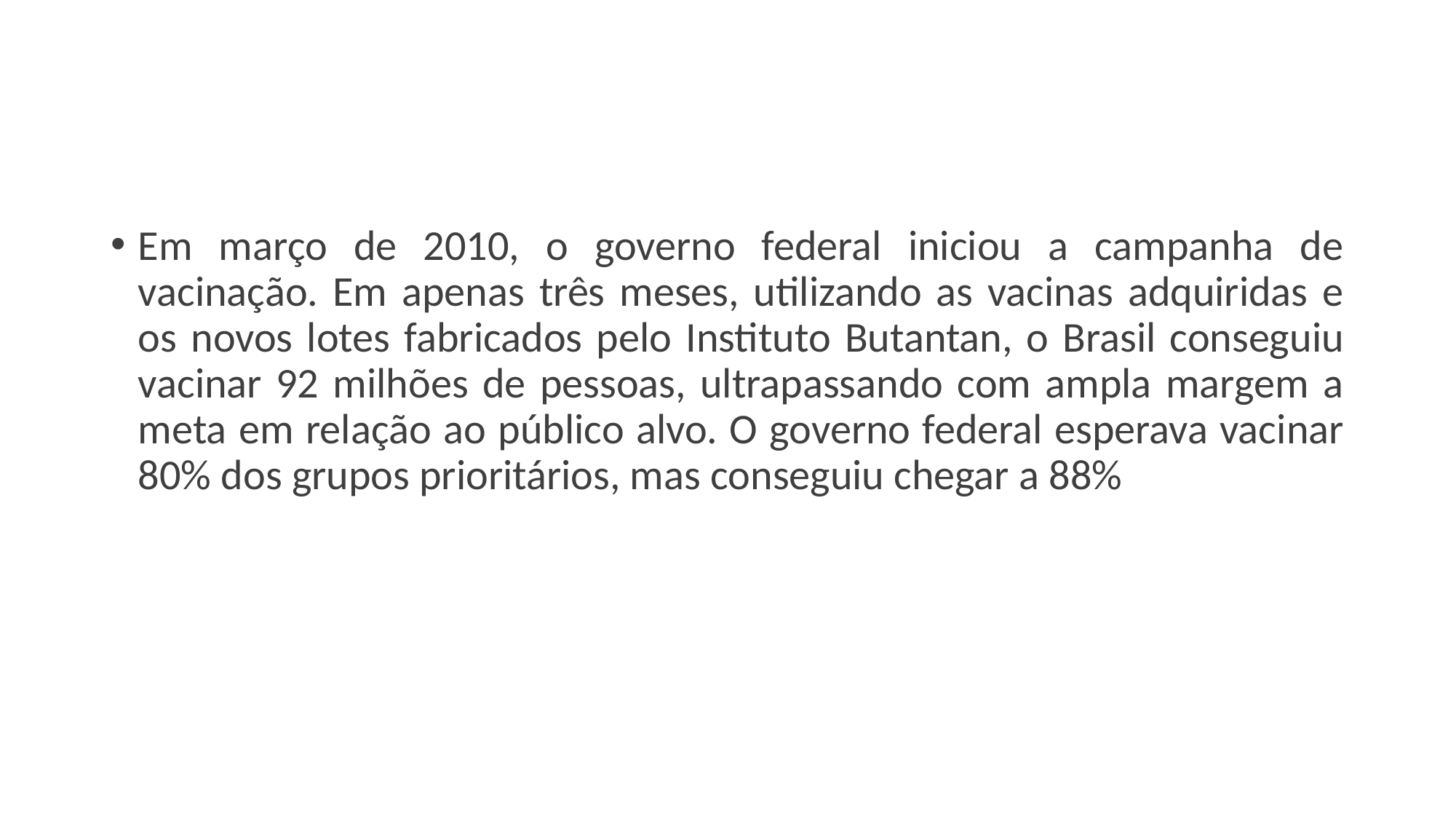

#
Em março de 2010, o governo federal iniciou a campanha de vacinação. Em apenas três meses, utilizando as vacinas adquiridas e os novos lotes fabricados pelo Instituto Butantan, o Brasil conseguiu vacinar 92 milhões de pessoas, ultrapassando com ampla margem a meta em relação ao público alvo. O governo federal esperava vacinar 80% dos grupos prioritários, mas conseguiu chegar a 88%